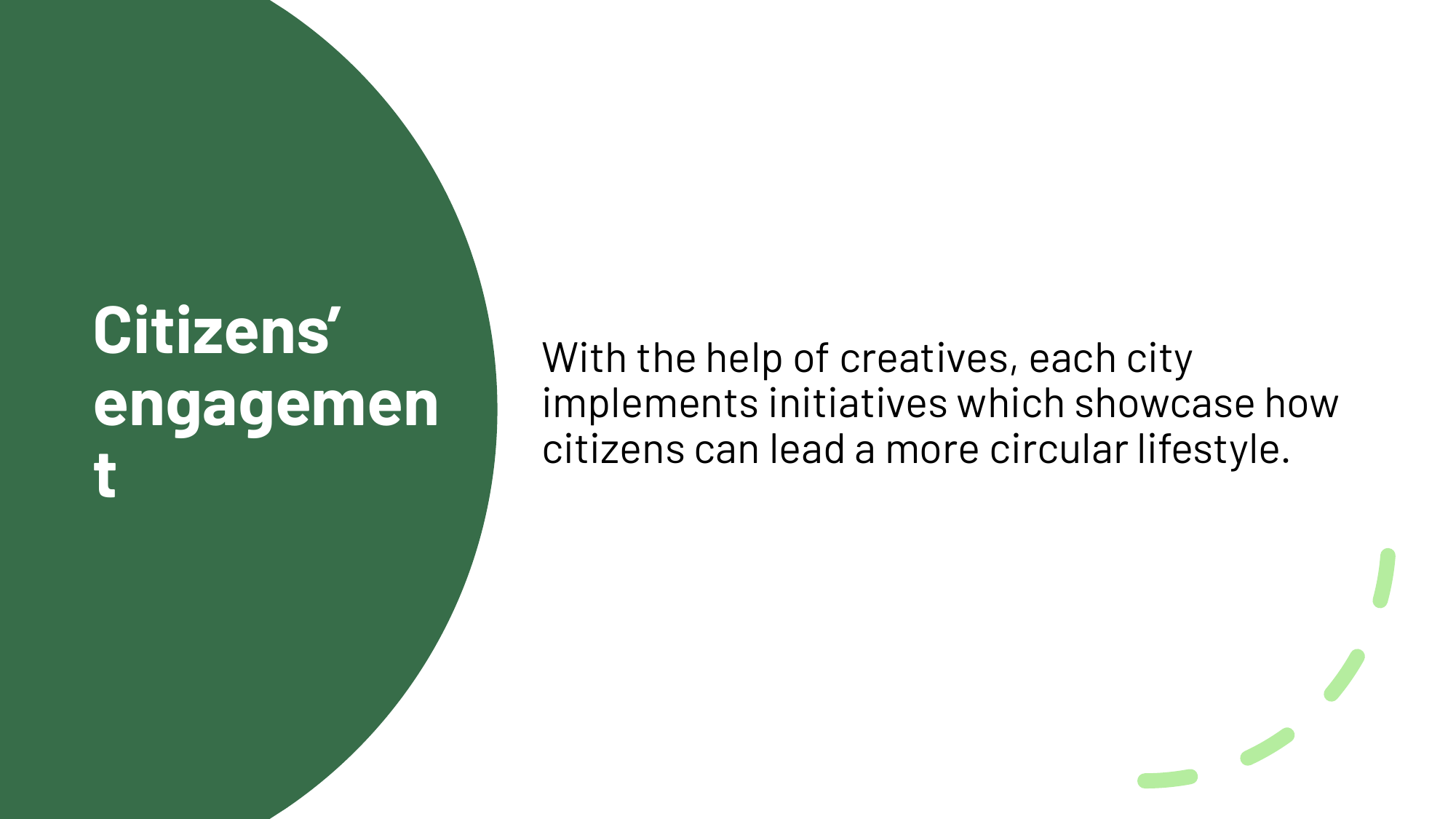

With the help of creatives, each city implements initiatives which showcase how citizens can lead a more circular lifestyle.
# Citizens’ engagement